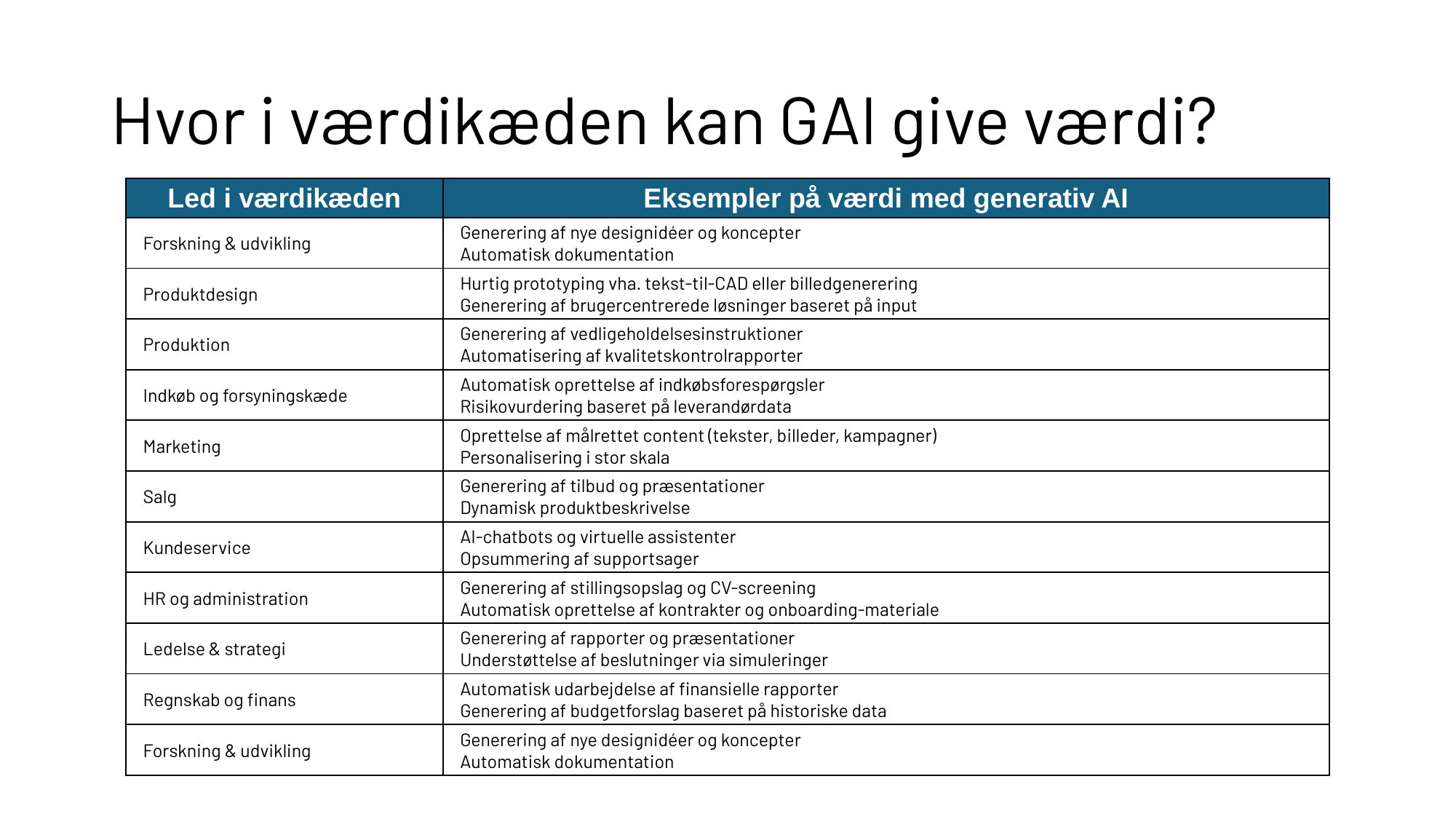

# Hvor i værdikæden kan GAI give værdi?
| Led i værdikæden | Eksempler på værdi med generativ AI |
| --- | --- |
| Forskning & udvikling | Generering af nye designidéer og koncepter  Automatisk dokumentation |
| Produktdesign | Hurtig prototyping vha. tekst-til-CAD eller billedgenerering  Generering af brugercentrerede løsninger baseret på input |
| Produktion | Generering af vedligeholdelsesinstruktioner  Automatisering af kvalitetskontrolrapporter |
| Indkøb og forsyningskæde | Automatisk oprettelse af indkøbsforespørgsler  Risikovurdering baseret på leverandørdata |
| Marketing | Oprettelse af målrettet content (tekster, billeder, kampagner) Personalisering i stor skala |
| Salg | Generering af tilbud og præsentationer  Dynamisk produktbeskrivelse |
| Kundeservice | AI-chatbots og virtuelle assistenter  Opsummering af supportsager |
| HR og administration | Generering af stillingsopslag og CV-screening  Automatisk oprettelse af kontrakter og onboarding-materiale |
| Ledelse & strategi | Generering af rapporter og præsentationer  Understøttelse af beslutninger via simuleringer |
| Regnskab og finans | Automatisk udarbejdelse af finansielle rapporter Generering af budgetforslag baseret på historiske data |
| Forskning & udvikling | Generering af nye designidéer og koncepter  Automatisk dokumentation |